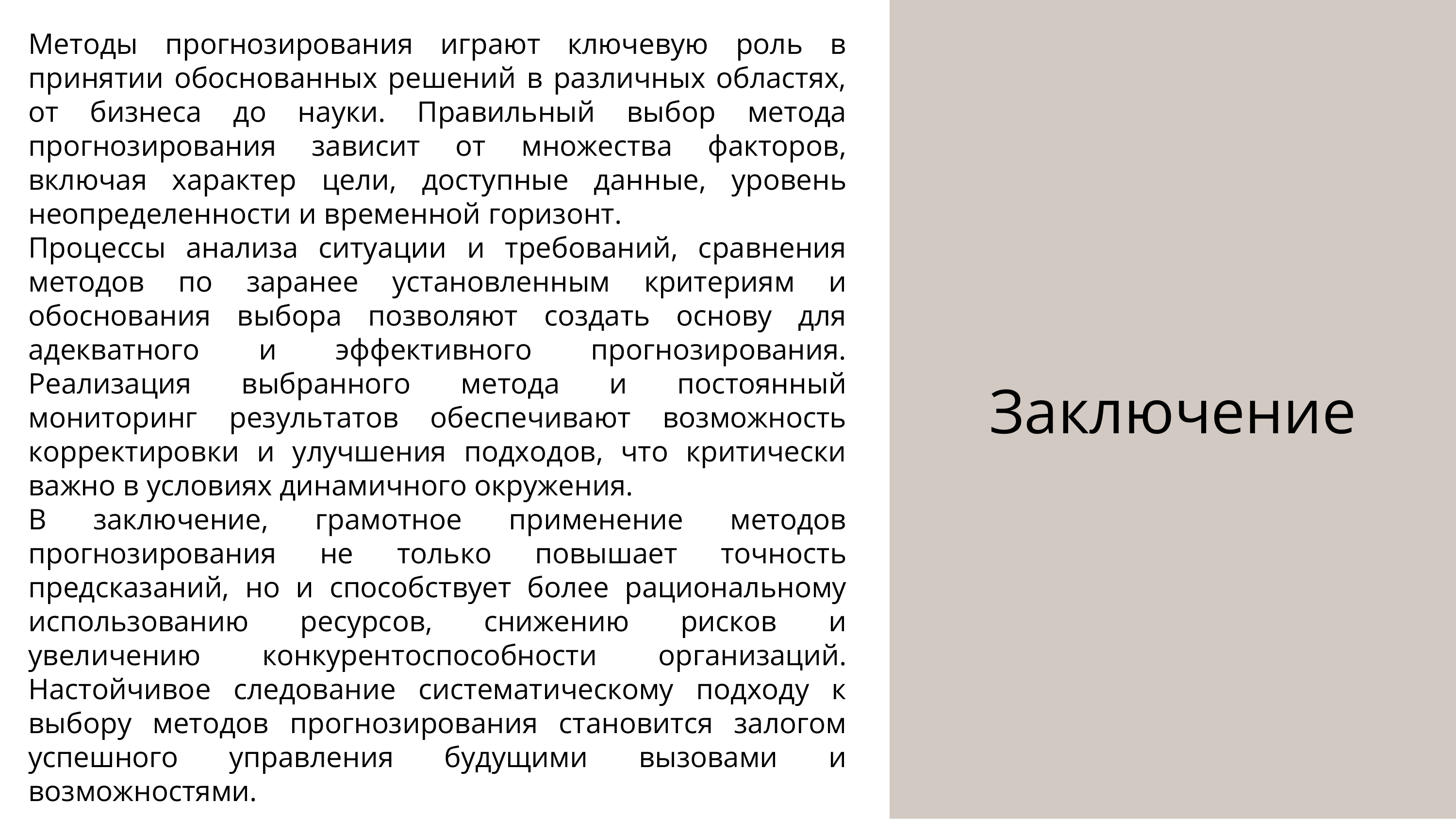

Методы прогнозирования играют ключевую роль в принятии обоснованных решений в различных областях, от бизнеса до науки. Правильный выбор метода прогнозирования зависит от множества факторов, включая характер цели, доступные данные, уровень неопределенности и временной горизонт.
Процессы анализа ситуации и требований, сравнения методов по заранее установленным критериям и обоснования выбора позволяют создать основу для адекватного и эффективного прогнозирования. Реализация выбранного метода и постоянный мониторинг результатов обеспечивают возможность корректировки и улучшения подходов, что критически важно в условиях динамичного окружения.
В заключение, грамотное применение методов прогнозирования не только повышает точность предсказаний, но и способствует более рациональному использованию ресурсов, снижению рисков и увеличению конкурентоспособности организаций. Настойчивое следование систематическому подходу к выбору методов прогнозирования становится залогом успешного управления будущими вызовами и возможностями.
Заключение